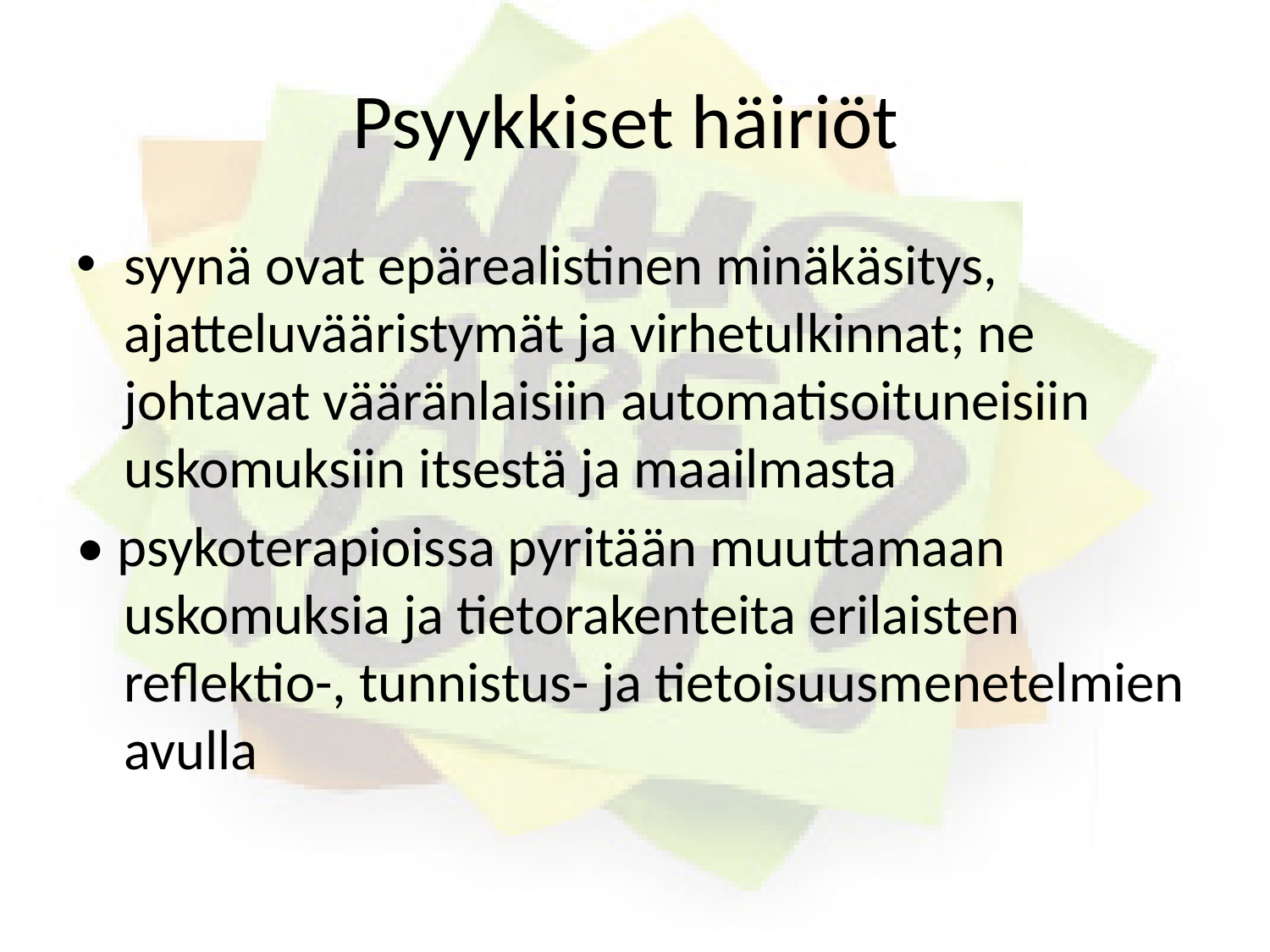

# Psyykkiset häiriöt
syynä ovat epärealistinen minäkäsitys, ajatteluvääristymät ja virhetulkinnat; ne johtavat vääränlaisiin automatisoituneisiin uskomuksiin itsestä ja maailmasta
• psykoterapioissa pyritään muuttamaan uskomuksia ja tietorakenteita erilaisten reflektio-, tunnistus- ja tietoisuusmenetelmien avulla